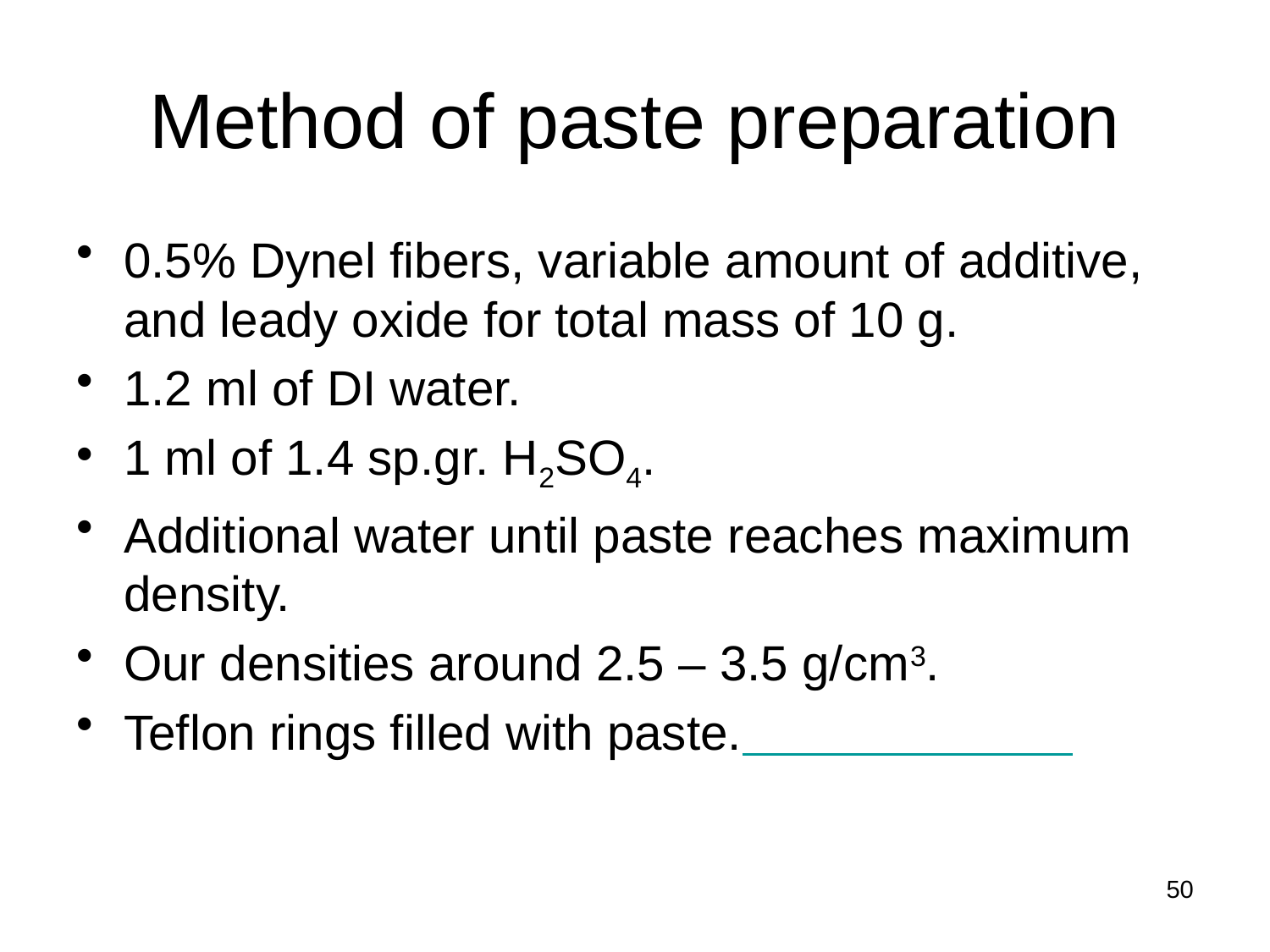

# Method of paste preparation
0.5% Dynel fibers, variable amount of additive, and leady oxide for total mass of 10 g.
1.2 ml of DI water.
1 ml of 1.4 sp.gr. H2SO4.
Additional water until paste reaches maximum density.
Our densities around 2.5 – 3.5 g/cm3.
Teflon rings filled with paste.
50